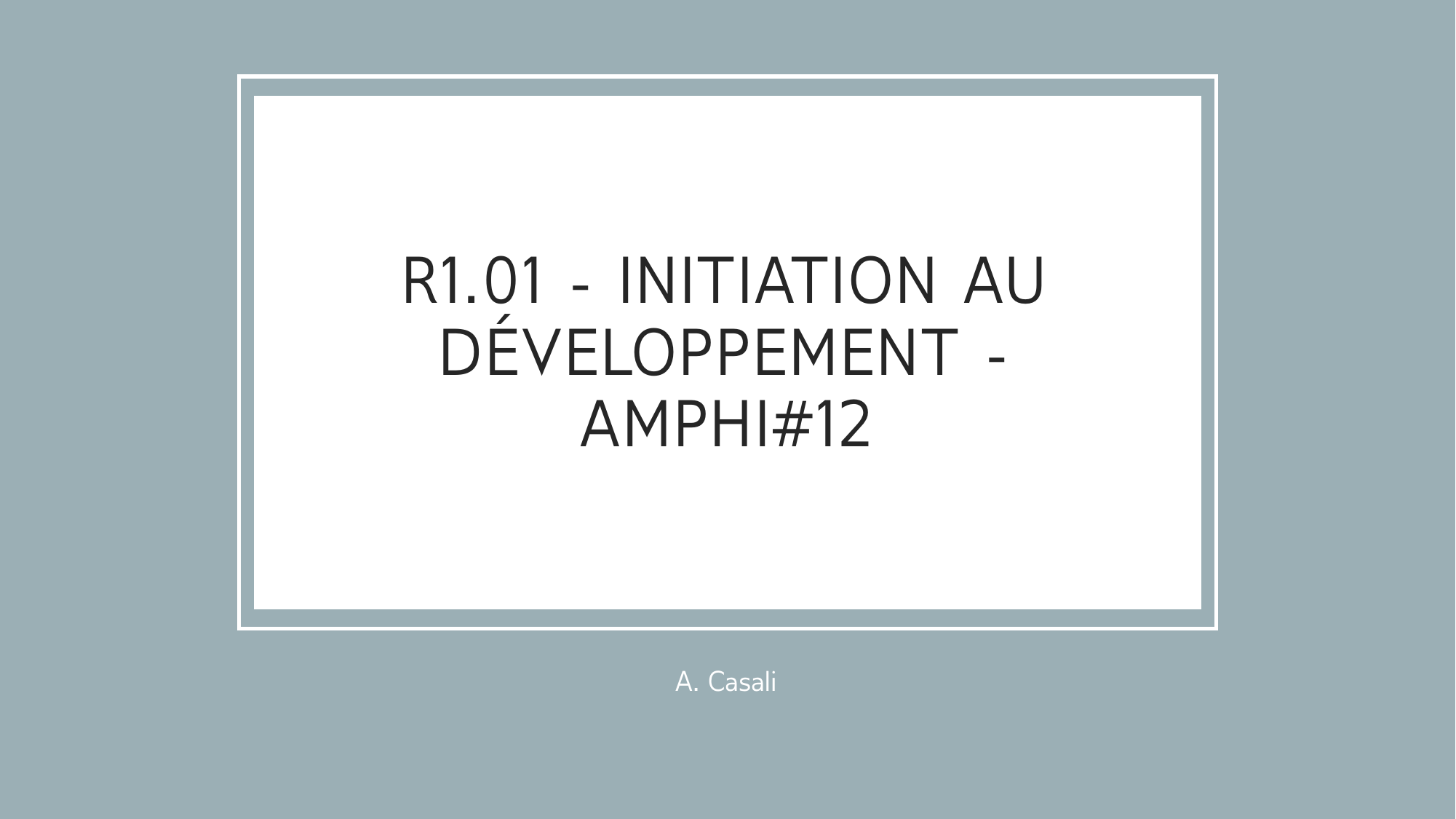

# R1.01 - INITIATION AU DÉVELOPPEMENT - AMPHI#12
A. Casali